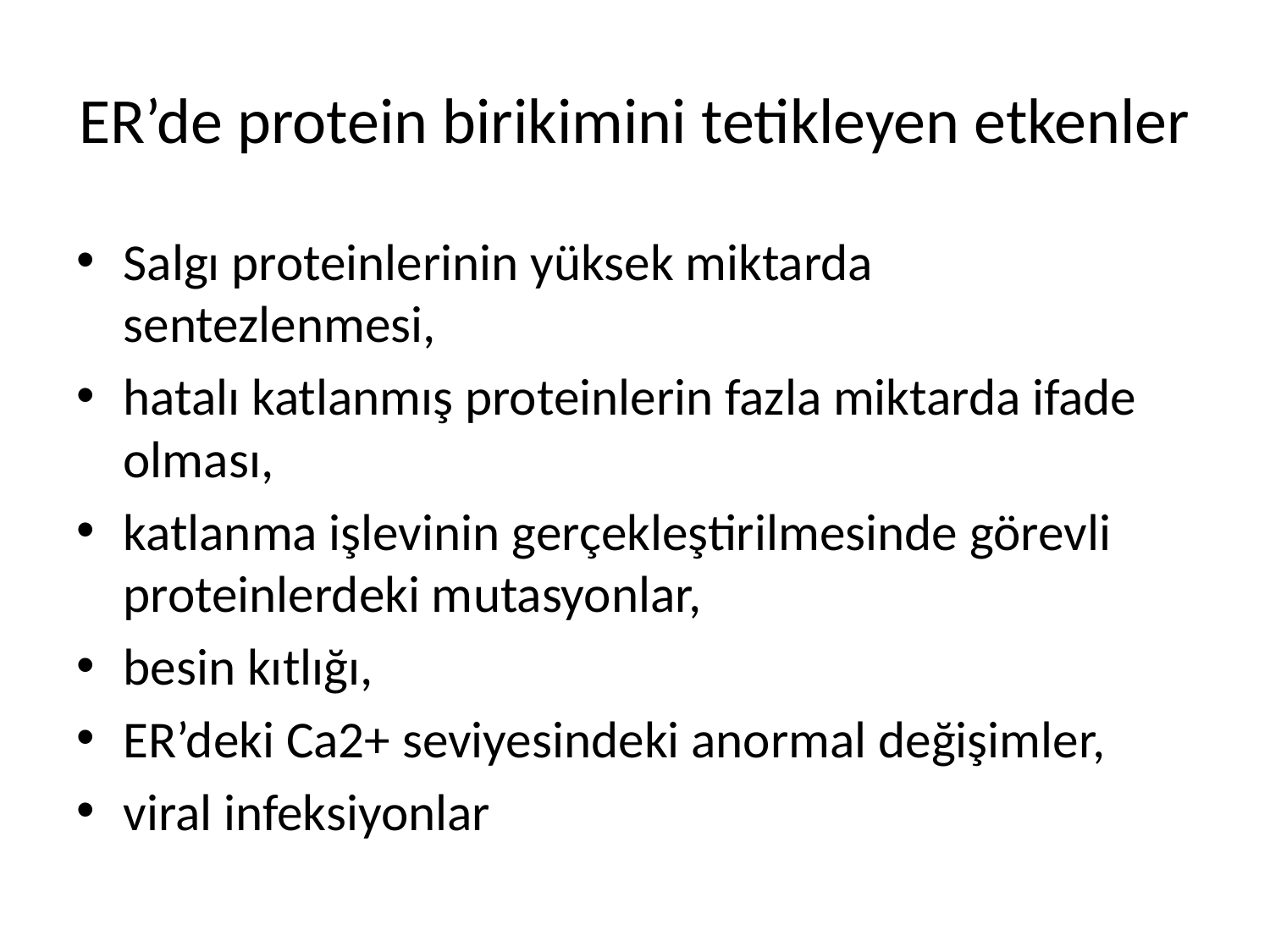

# ER’de protein birikimini tetikleyen etkenler
Salgı proteinlerinin yüksek miktarda sentezlenmesi,
hatalı katlanmış proteinlerin fazla miktarda ifade olması,
katlanma işlevinin gerçekleştirilmesinde görevli proteinlerdeki mutasyonlar,
besin kıtlığı,
ER’deki Ca2+ seviyesindeki anormal değişimler,
viral infeksiyonlar